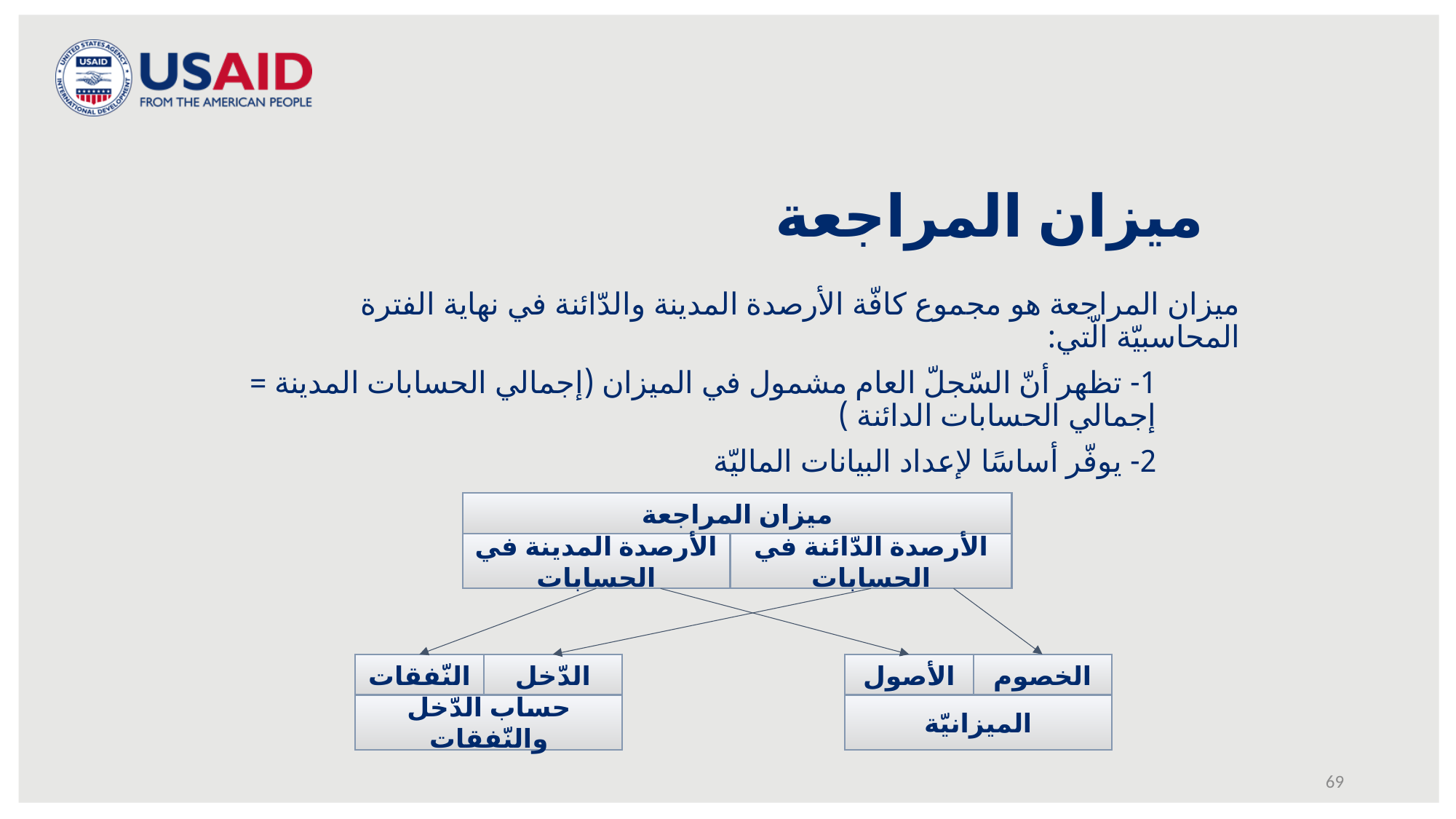

ميزان المراجعة
ميزان المراجعة هو مجموع كافّة الأرصدة المدينة والدّائنة في نهاية الفترة المحاسبيّة الّتي:
1- تظهر أنّ السّجلّ العام مشمول في الميزان (إجمالي الحسابات المدينة = إجمالي الحسابات الدائنة )
2- يوفّر أساسًا لإعداد البيانات الماليّة
ميزان المراجعة
الأرصدة المدينة في الحسابات
الأرصدة الدّائنة في الحسابات
النّفقات
الدّخل
الأصول
الخصوم
حساب الدّخل والنّفقات
الميزانيّة
69